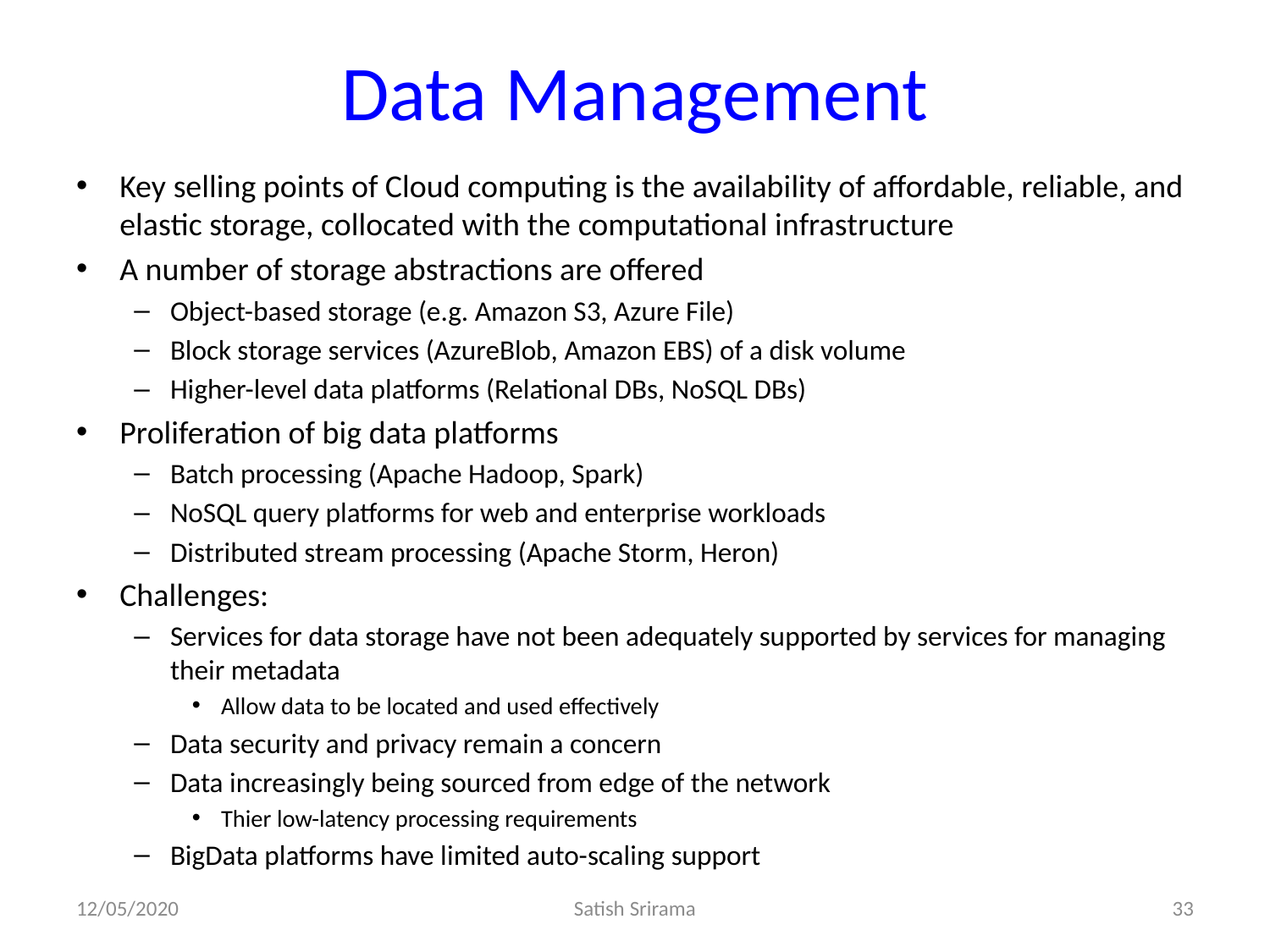

# Data Management
Key selling points of Cloud computing is the availability of affordable, reliable, and elastic storage, collocated with the computational infrastructure
A number of storage abstractions are offered
Object-based storage (e.g. Amazon S3, Azure File)
Block storage services (AzureBlob, Amazon EBS) of a disk volume
Higher-level data platforms (Relational DBs, NoSQL DBs)
Proliferation of big data platforms
Batch processing (Apache Hadoop, Spark)
NoSQL query platforms for web and enterprise workloads
Distributed stream processing (Apache Storm, Heron)
Challenges:
Services for data storage have not been adequately supported by services for managing their metadata
Allow data to be located and used effectively
Data security and privacy remain a concern
Data increasingly being sourced from edge of the network
Thier low-latency processing requirements
BigData platforms have limited auto-scaling support

12/05/2020
Satish Srirama
33